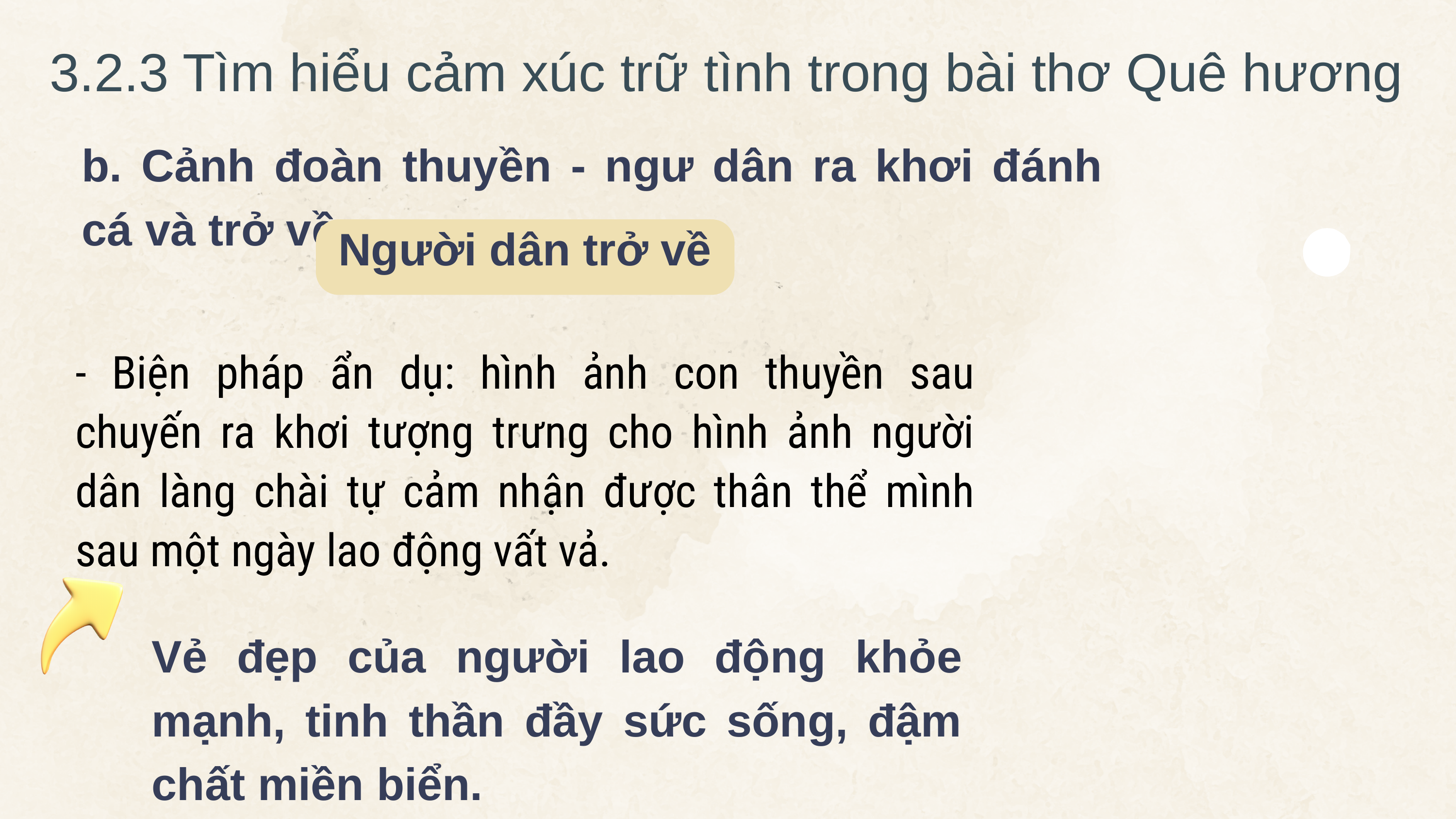

3.2.3 Tìm hiểu cảm xúc trữ tình trong bài thơ Quê hương
b. Cảnh đoàn thuyền - ngư dân ra khơi đánh cá và trở về

Người dân trở về

- Biện pháp ẩn dụ: hình ảnh con thuyền sau chuyến ra khơi tượng trưng cho hình ảnh người dân làng chài tự cảm nhận được thân thể mình sau một ngày lao động vất vả.

Vẻ đẹp của người lao động khỏe mạnh, tinh thần đầy sức sống, đậm chất miền biển.